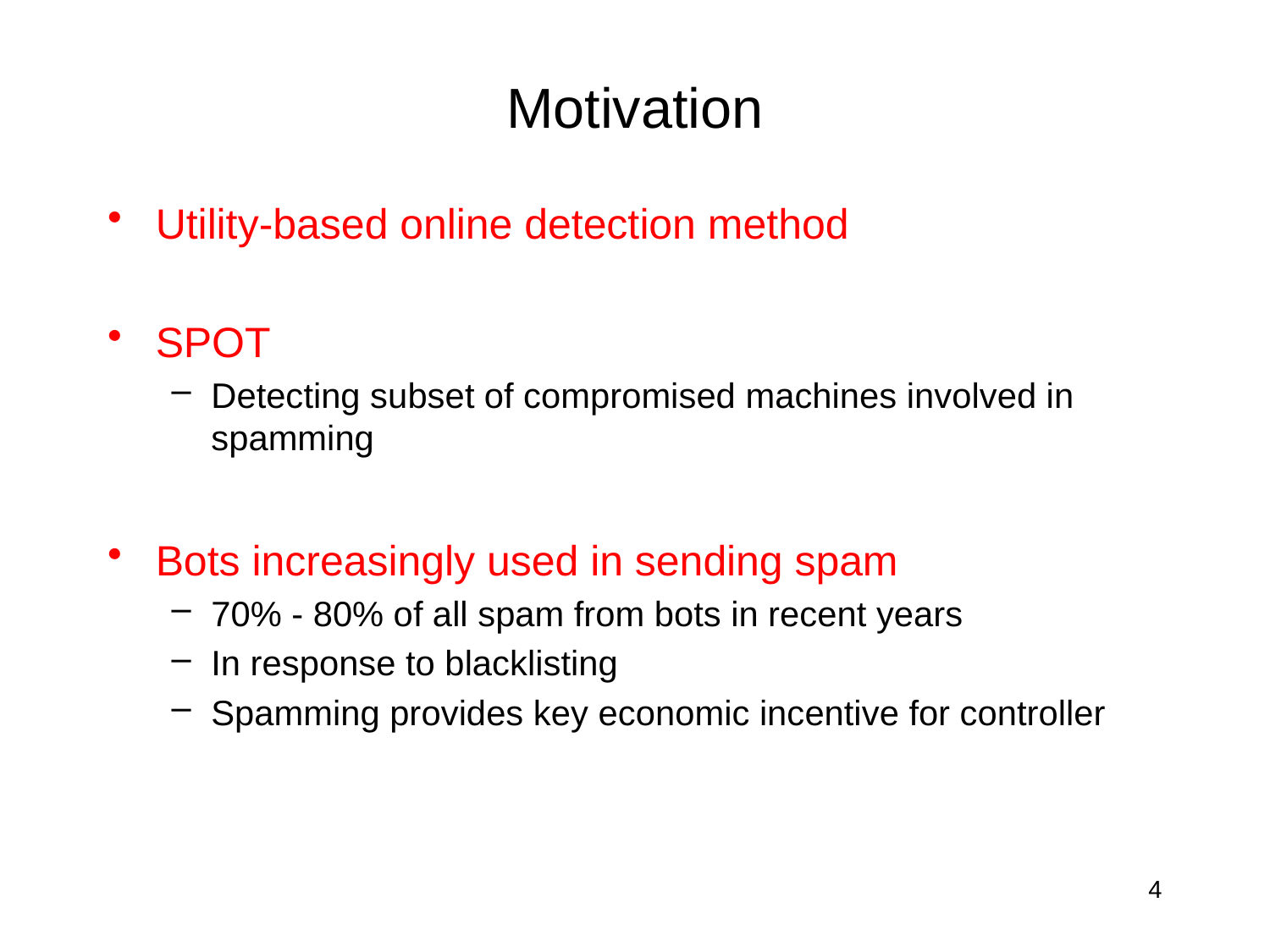

# Motivation
Utility-based online detection method

SPOT
Detecting subset of compromised machines involved in spamming

Bots increasingly used in sending spam
70% - 80% of all spam from bots in recent years
In response to blacklisting
Spamming provides key economic incentive for controller
4